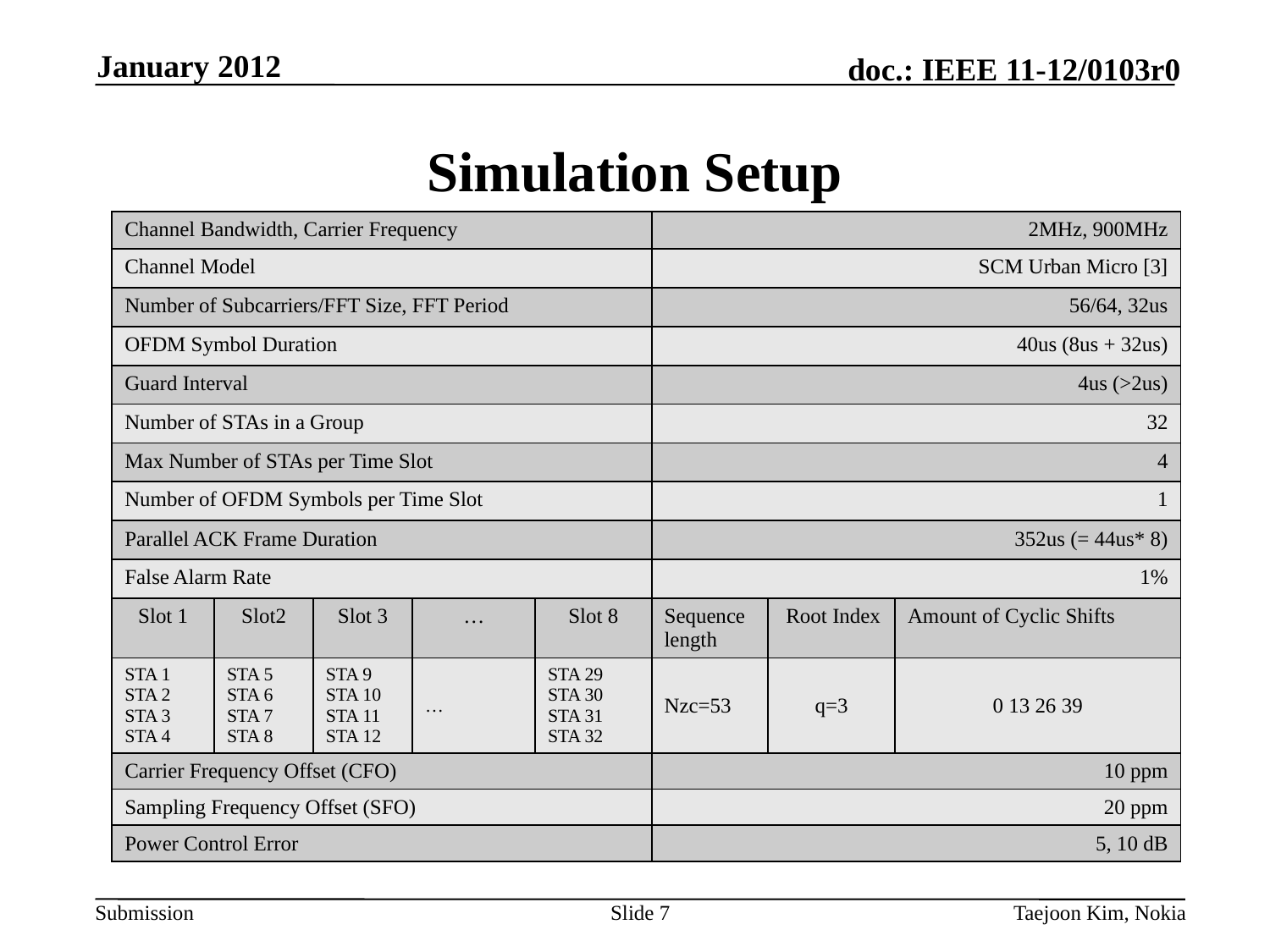

January 2012
# Simulation Setup
| Channel Bandwidth, Carrier Frequency |  |  |  |  | 2MHz, 900MHz |  |  |
| --- | --- | --- | --- | --- | --- | --- | --- |
| Channel Model |  |  |  |  | SCM Urban Micro [3] |  |  |
| Number of Subcarriers/FFT Size, FFT Period |  |  |  |  | 56/64, 32us |  |  |
| OFDM Symbol Duration |  |  |  |  | 40us (8us + 32us) |  |  |
| Guard Interval |  |  |  |  | 4us (>2us) |  |  |
| Number of STAs in a Group |  |  |  |  | 32 |  |  |
| Max Number of STAs per Time Slot |  |  |  |  | 4 |  |  |
| Number of OFDM Symbols per Time Slot |  |  |  |  | 1 |  |  |
| Parallel ACK Frame Duration |  |  |  |  | 352us (= 44us\* 8) |  |  |
| False Alarm Rate |  |  |  |  | 1% |  |  |
| Slot 1 | Slot2 | Slot 3 | … | Slot 8 | Sequence length | Root Index | Amount of Cyclic Shifts |
| STA 1 STA 2 STA 3 STA 4 | STA 5 STA 6 STA 7 STA 8 | STA 9 STA 10 STA 11 STA 12 | … | STA 29 STA 30 STA 31 STA 32 | Nzc=53 | q=3 | 0 13 26 39 |
| Carrier Frequency Offset (CFO) |  |  |  |  | 10 ppm |  |  |
| Sampling Frequency Offset (SFO) |  |  |  |  | 20 ppm |  |  |
| Power Control Error |  |  |  |  | 5, 10 dB |  |  |

Slide 7
Taejoon Kim, Nokia